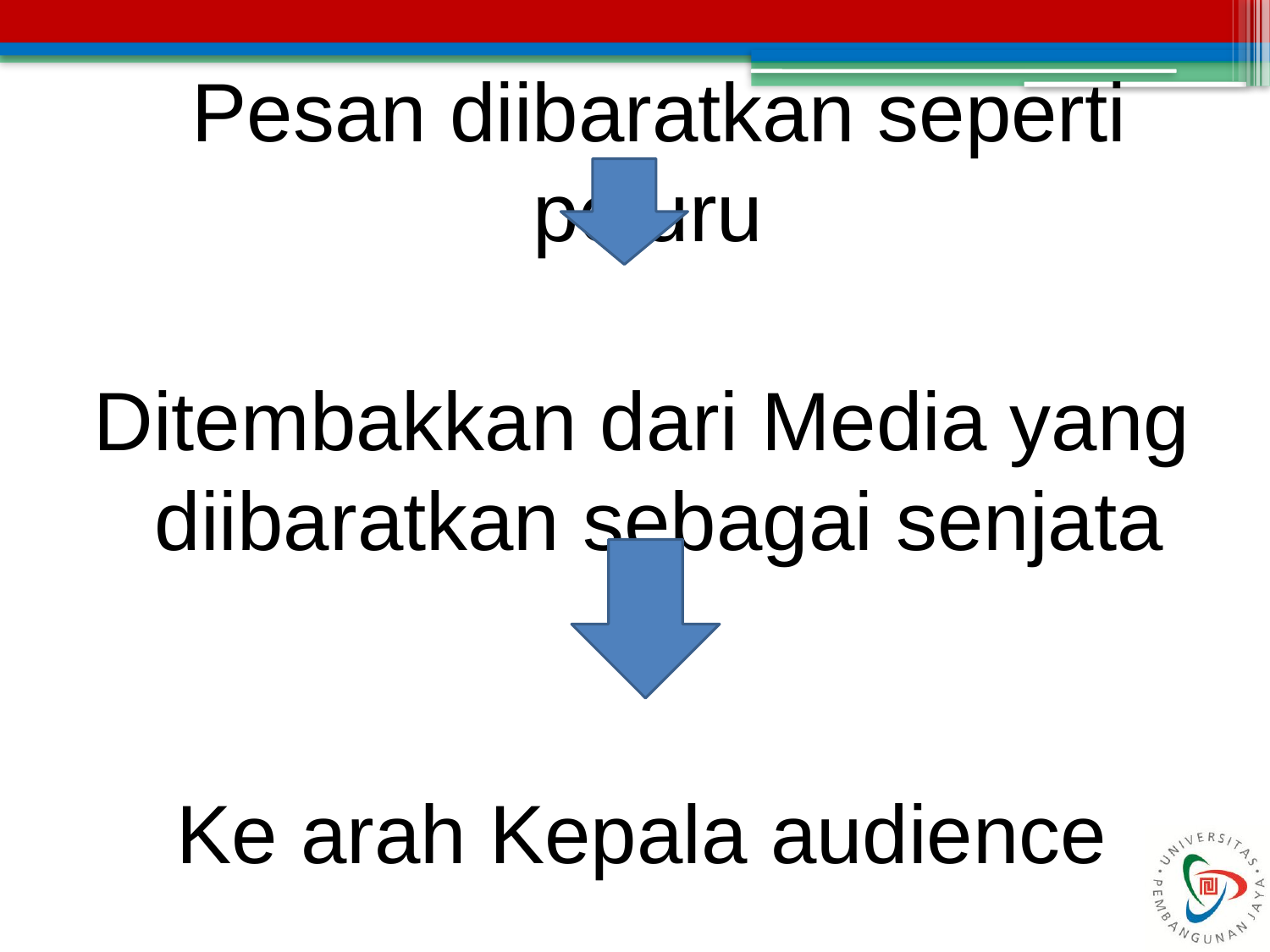

Pesan diibaratkan seperti peluru

Ditembakkan dari Media yang diibaratkan sebagai senjata

Ke arah Kepala audience